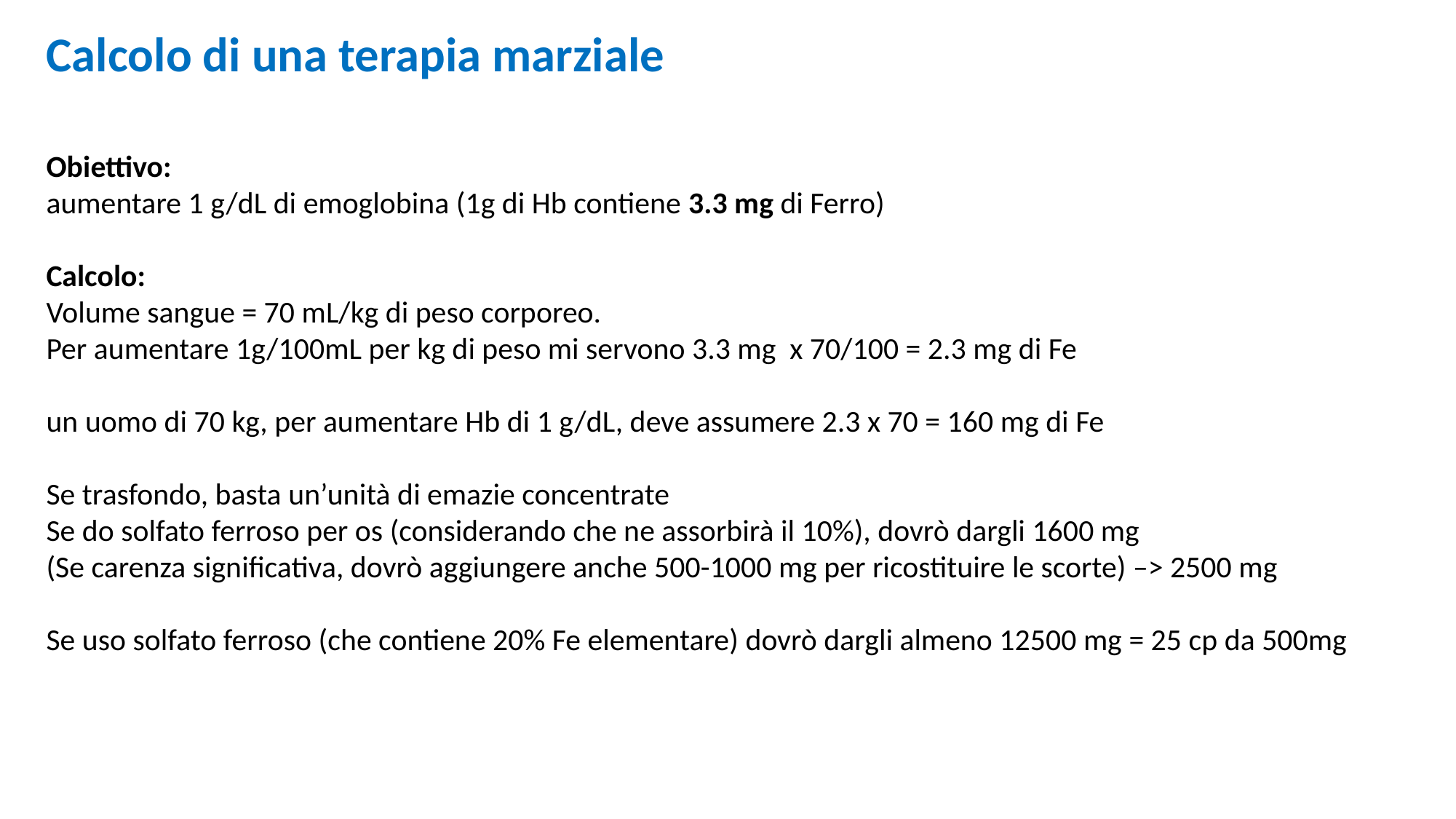

Calcolo di una terapia marziale
Obiettivo:
aumentare 1 g/dL di emoglobina (1g di Hb contiene 3.3 mg di Ferro)

Calcolo:
Volume sangue = 70 mL/kg di peso corporeo.
Per aumentare 1g/100mL per kg di peso mi servono 3.3 mg  x 70/100 = 2.3 mg di Fe
un uomo di 70 kg, per aumentare Hb di 1 g/dL, deve assumere 2.3 x 70 = 160 mg di Fe

Se trasfondo, basta un’unità di emazie concentrate
Se do solfato ferroso per os (considerando che ne assorbirà il 10%), dovrò dargli 1600 mg
(Se carenza significativa, dovrò aggiungere anche 500-1000 mg per ricostituire le scorte) –> 2500 mg

Se uso solfato ferroso (che contiene 20% Fe elementare) dovrò dargli almeno 12500 mg = 25 cp da 500mg